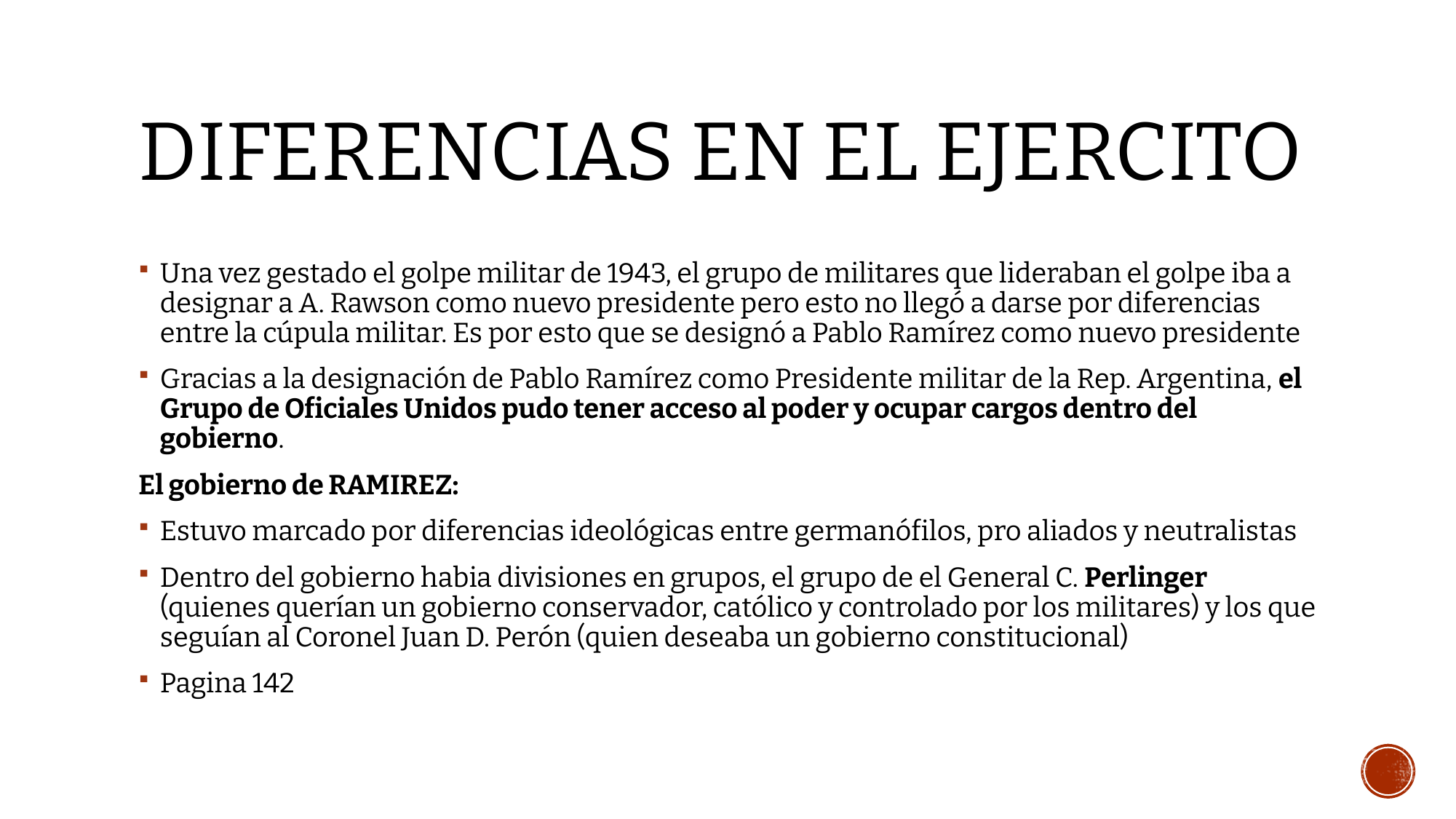

# Diferencias en el ejercito
Una vez gestado el golpe militar de 1943, el grupo de militares que lideraban el golpe iba a designar a A. Rawson como nuevo presidente pero esto no llegó a darse por diferencias entre la cúpula militar. Es por esto que se designó a Pablo Ramírez como nuevo presidente
Gracias a la designación de Pablo Ramírez como Presidente militar de la Rep. Argentina, el Grupo de Oficiales Unidos pudo tener acceso al poder y ocupar cargos dentro del gobierno.
El gobierno de RAMIREZ:
Estuvo marcado por diferencias ideológicas entre germanófilos, pro aliados y neutralistas
Dentro del gobierno habia divisiones en grupos, el grupo de el General C. Perlinger (quienes querían un gobierno conservador, católico y controlado por los militares) y los que seguían al Coronel Juan D. Perón (quien deseaba un gobierno constitucional)
Pagina 142